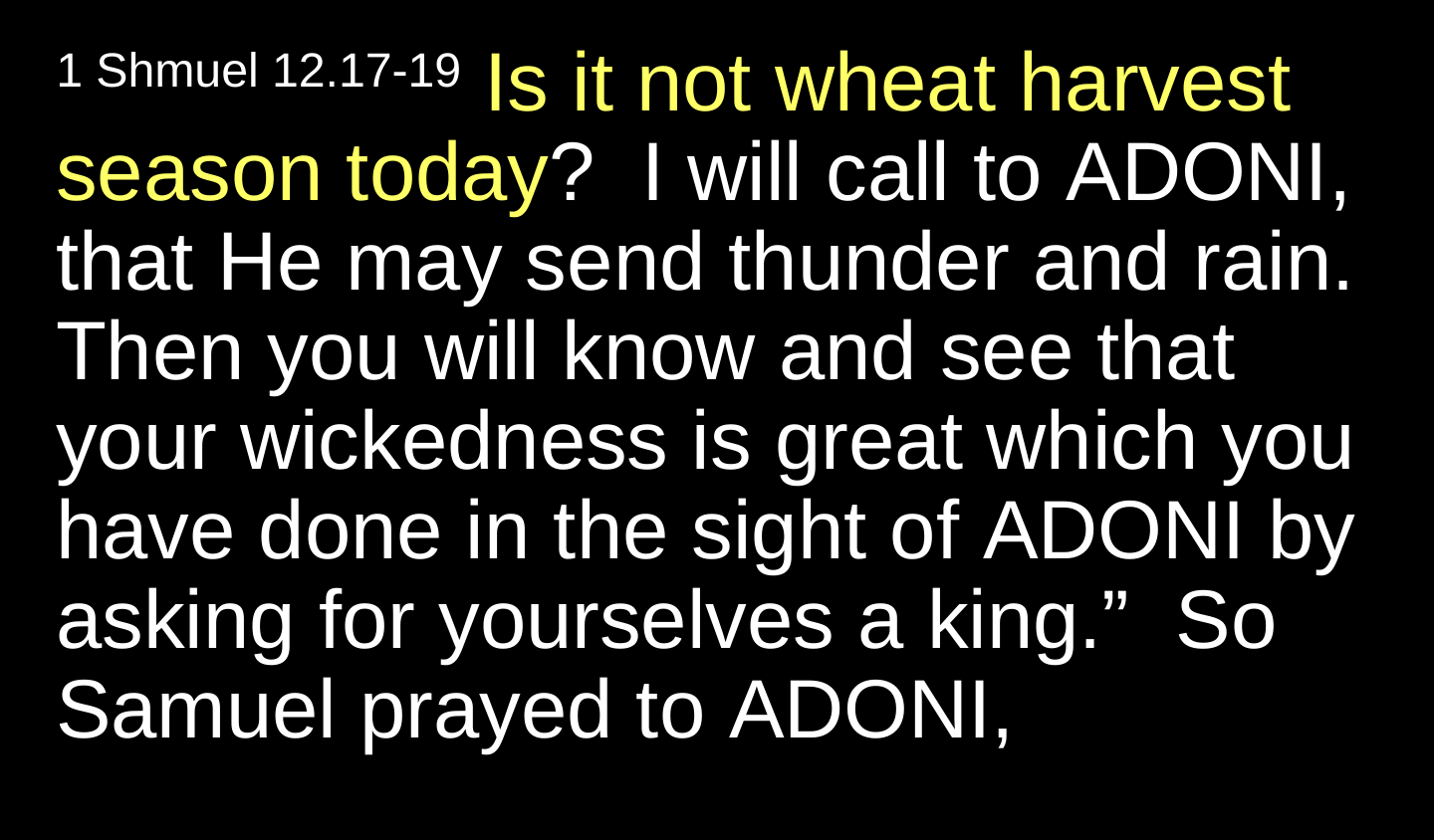

1 Shmuel 12.17-19 Is it not wheat harvest season today?  I will call to Adoni, that He may send thunder and rain. Then you will know and see that your wickedness is great which you have done in the sight of Adoni by asking for yourselves a king.”  So Samuel prayed to Adoni,